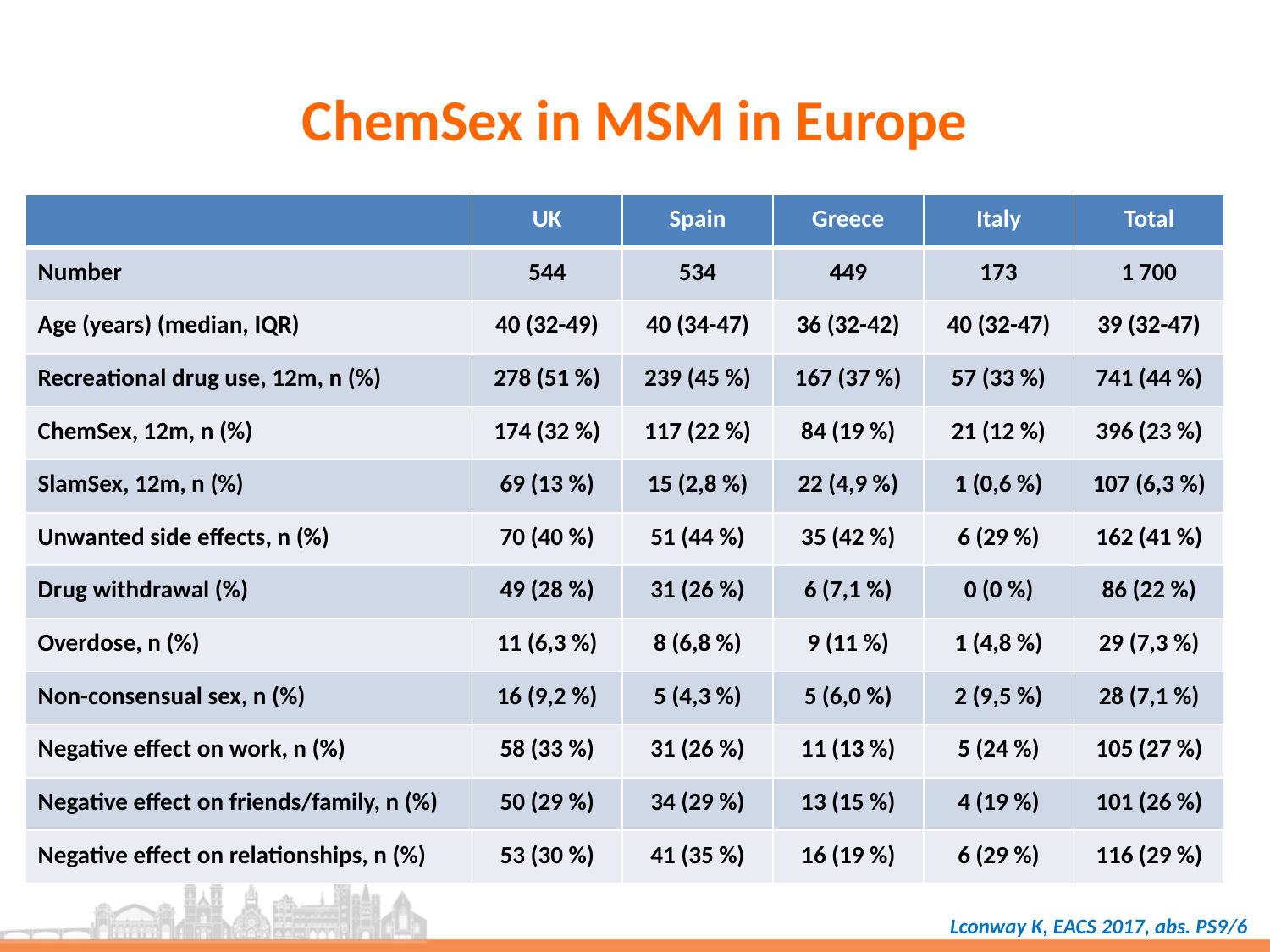

# ChemSex in MSM in Europe
|  | UK | Spain | Greece | Italy | Total |
| --- | --- | --- | --- | --- | --- |
| Number | 544 | 534 | 449 | 173 | 1 700 |
| Age (years) (median, IQR) | 40 (32-49) | 40 (34-47) | 36 (32-42) | 40 (32-47) | 39 (32-47) |
| Recreational drug use, 12m, n (%) | 278 (51 %) | 239 (45 %) | 167 (37 %) | 57 (33 %) | 741 (44 %) |
| ChemSex, 12m, n (%) | 174 (32 %) | 117 (22 %) | 84 (19 %) | 21 (12 %) | 396 (23 %) |
| SlamSex, 12m, n (%) | 69 (13 %) | 15 (2,8 %) | 22 (4,9 %) | 1 (0,6 %) | 107 (6,3 %) |
| Unwanted side effects, n (%) | 70 (40 %) | 51 (44 %) | 35 (42 %) | 6 (29 %) | 162 (41 %) |
| Drug withdrawal (%) | 49 (28 %) | 31 (26 %) | 6 (7,1 %) | 0 (0 %) | 86 (22 %) |
| Overdose, n (%) | 11 (6,3 %) | 8 (6,8 %) | 9 (11 %) | 1 (4,8 %) | 29 (7,3 %) |
| Non-consensual sex, n (%) | 16 (9,2 %) | 5 (4,3 %) | 5 (6,0 %) | 2 (9,5 %) | 28 (7,1 %) |
| Negative effect on work, n (%) | 58 (33 %) | 31 (26 %) | 11 (13 %) | 5 (24 %) | 105 (27 %) |
| Negative effect on friends/family, n (%) | 50 (29 %) | 34 (29 %) | 13 (15 %) | 4 (19 %) | 101 (26 %) |
| Negative effect on relationships, n (%) | 53 (30 %) | 41 (35 %) | 16 (19 %) | 6 (29 %) | 116 (29 %) |
Lconway K, EACS 2017, abs. PS9/6